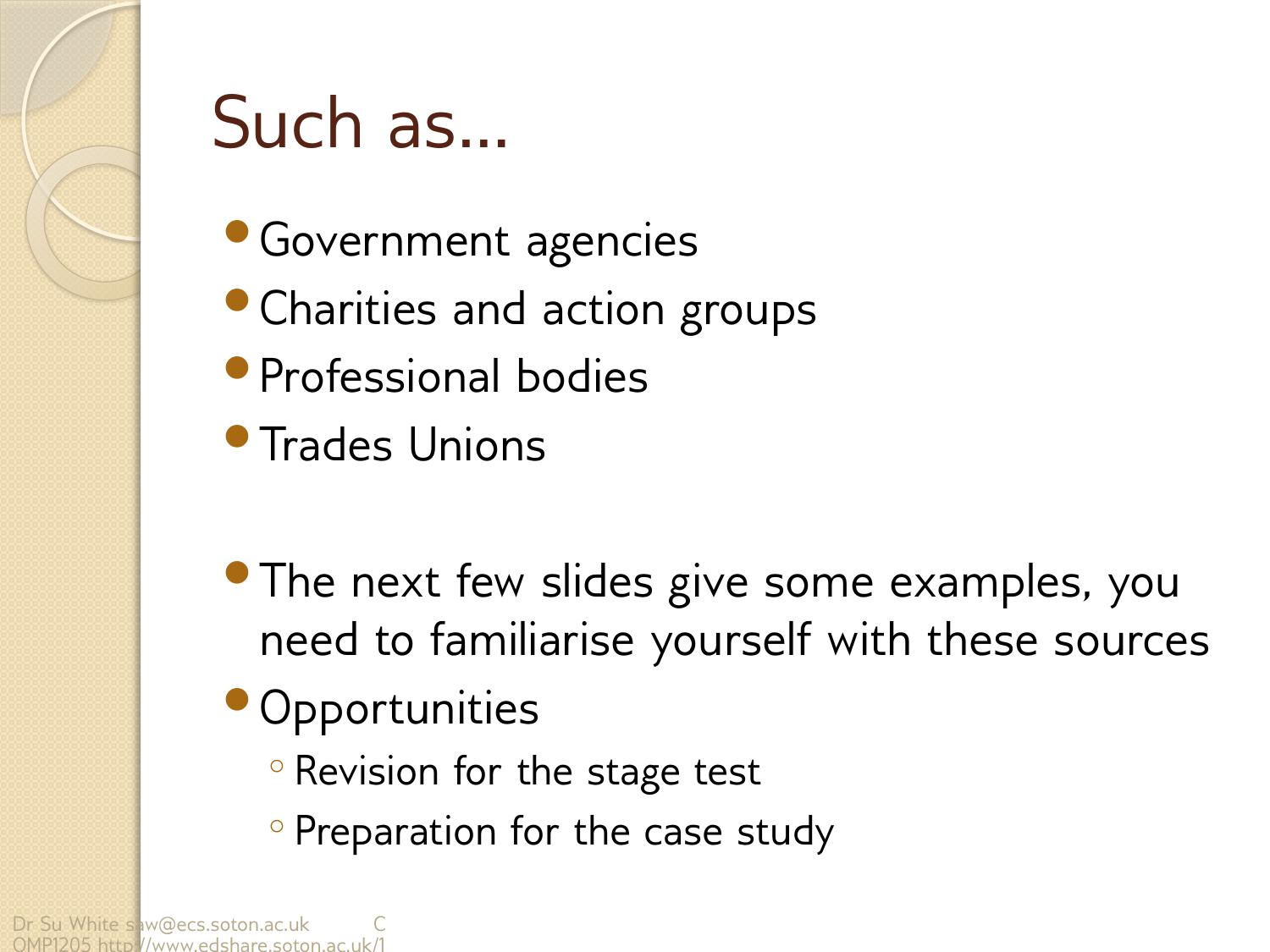

# Such as…
Government agencies
Charities and action groups
Professional bodies
Trades Unions

The next few slides give some examples, you need to familiarise yourself with these sources
Opportunities
Revision for the stage test
Preparation for the case study
Dr Su White saw@ecs.soton.ac.uk          COMP1205 http://www.edshare.soton.ac.uk/13648/